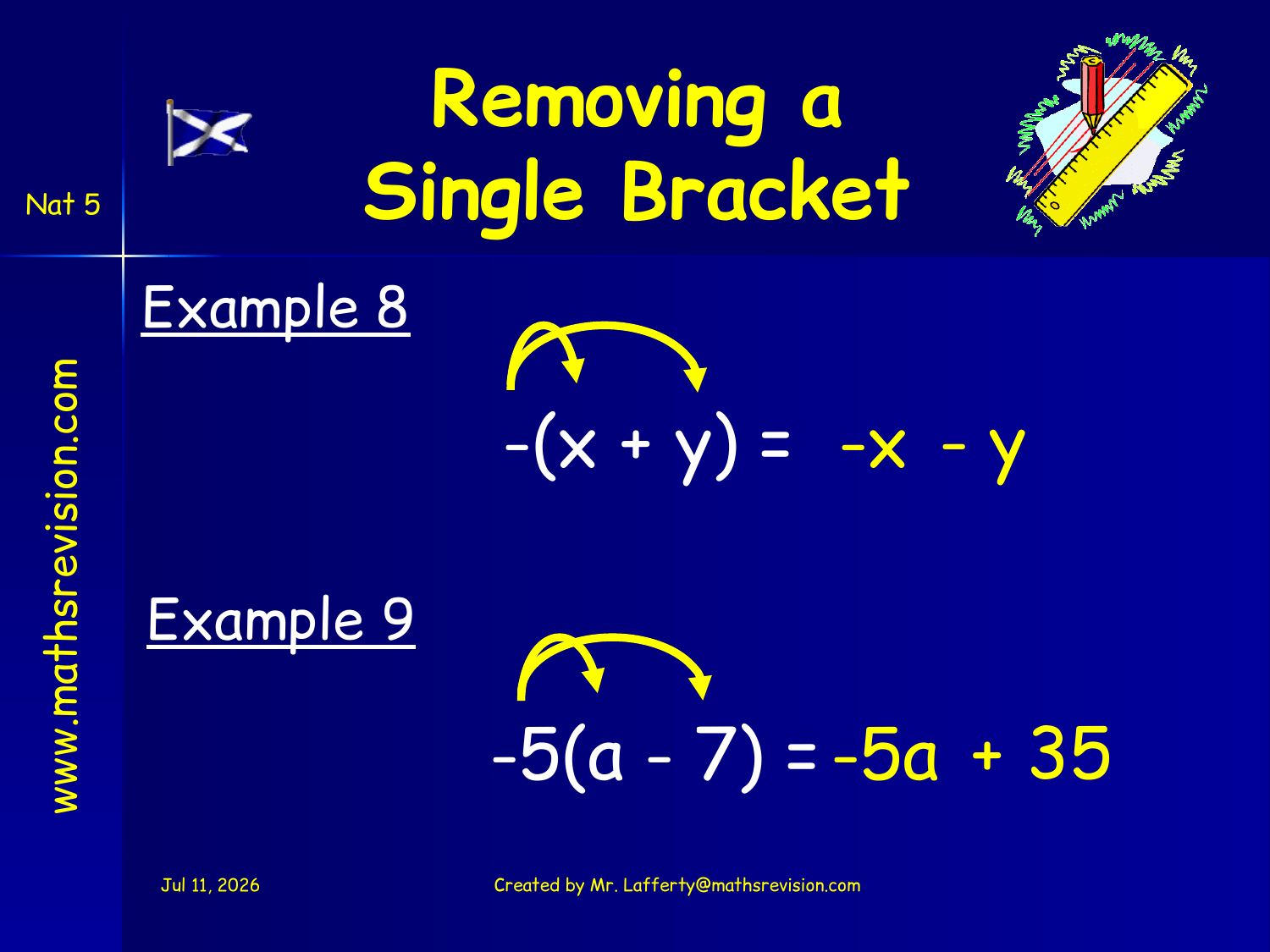

Removing a
Single Bracket
Example 8

 - y
-(x + y) =
-x
Example 9

 + 35
-5(a - 7) =
-5a
Jul 11, 2026
Created by Mr. Lafferty@mathsrevision.com